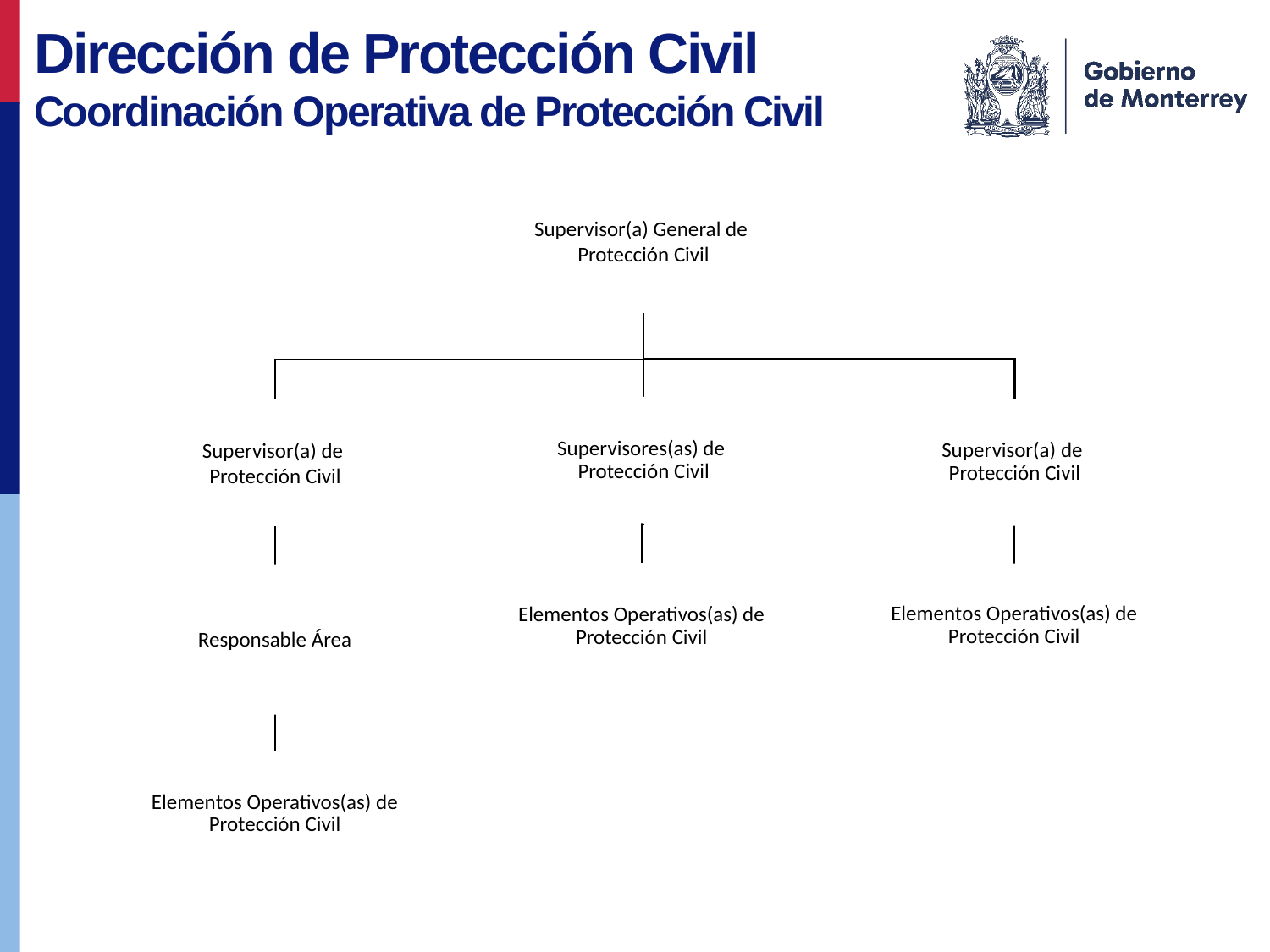

Dirección de Protección Civil
Coordinación Operativa de Protección Civil
Supervisor(a) General de
Protección Civil
Supervisor(a) de
Protección Civil
Responsable Área
Elementos Operativos(as) de Protección Civil
Supervisores(as) de
Protección Civil
Elementos Operativos(as) de Protección Civil
Supervisor(a) de
Protección Civil
Elementos Operativos(as) de Protección Civil